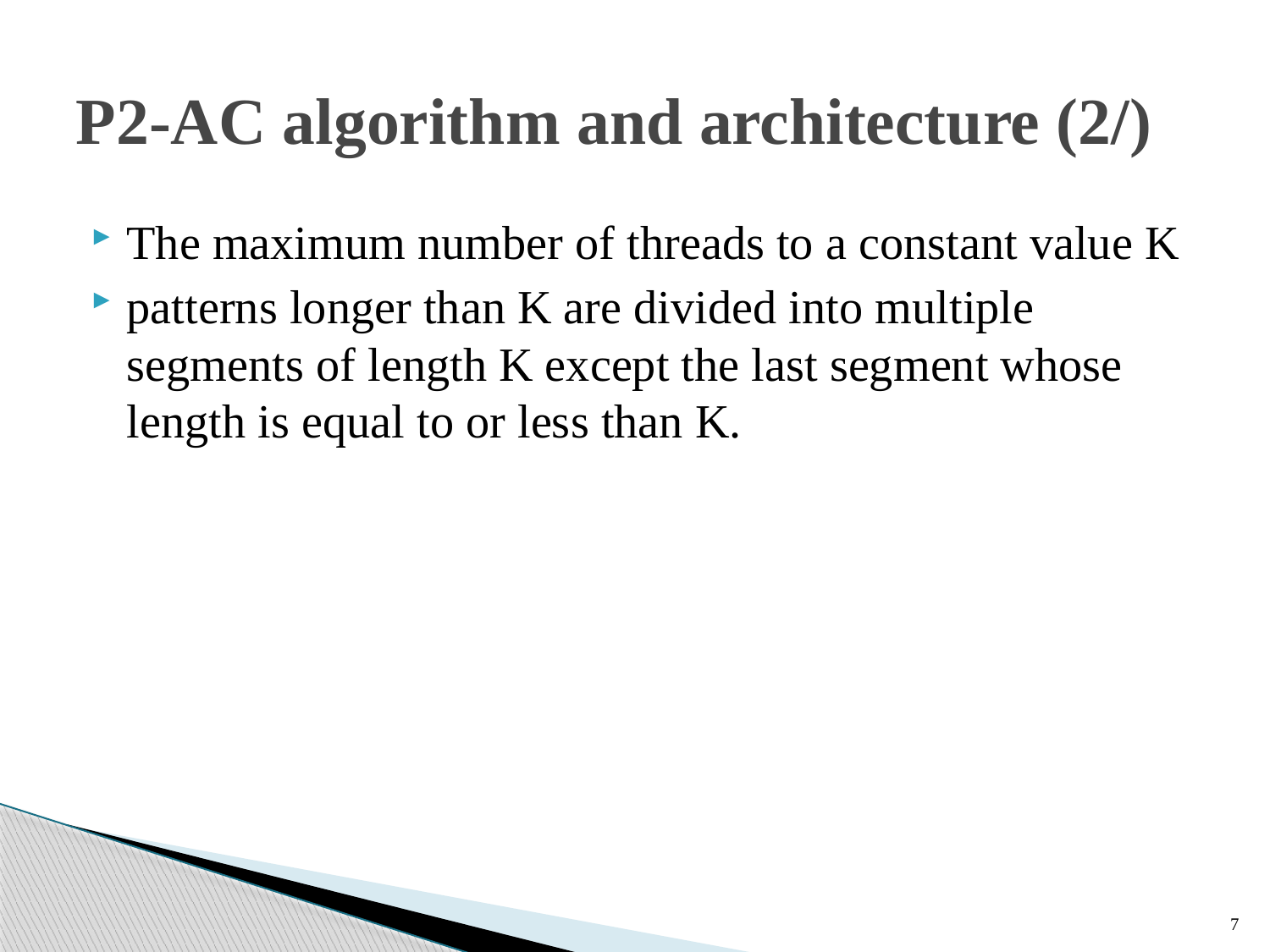

# P2-AC algorithm and architecture (2/)
The maximum number of threads to a constant value K
patterns longer than K are divided into multiple segments of length K except the last segment whose length is equal to or less than K.

7